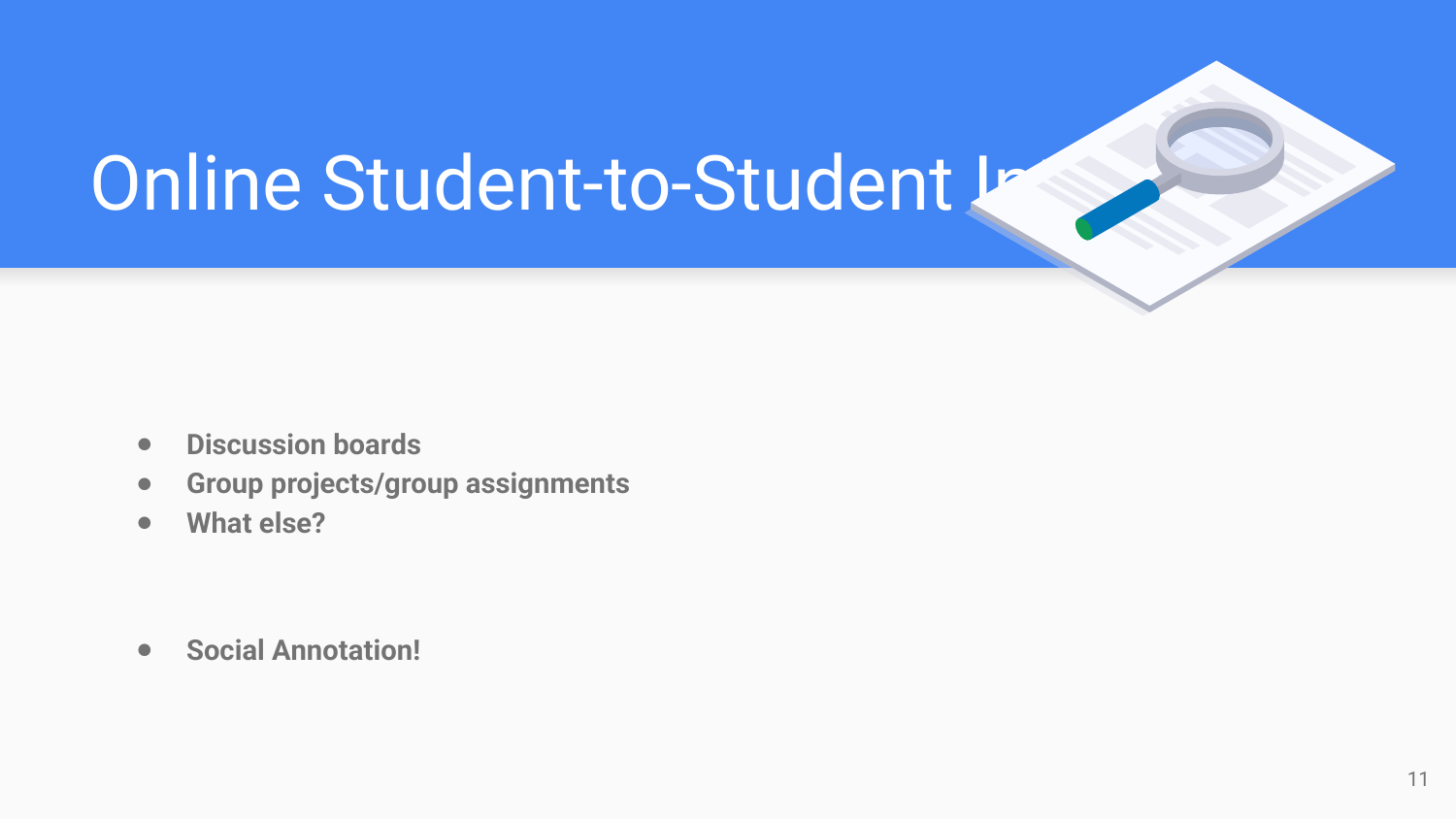

# Online Student-to-Student Interaction
Discussion boards
Group projects/group assignments
What else?

Social Annotation!
11